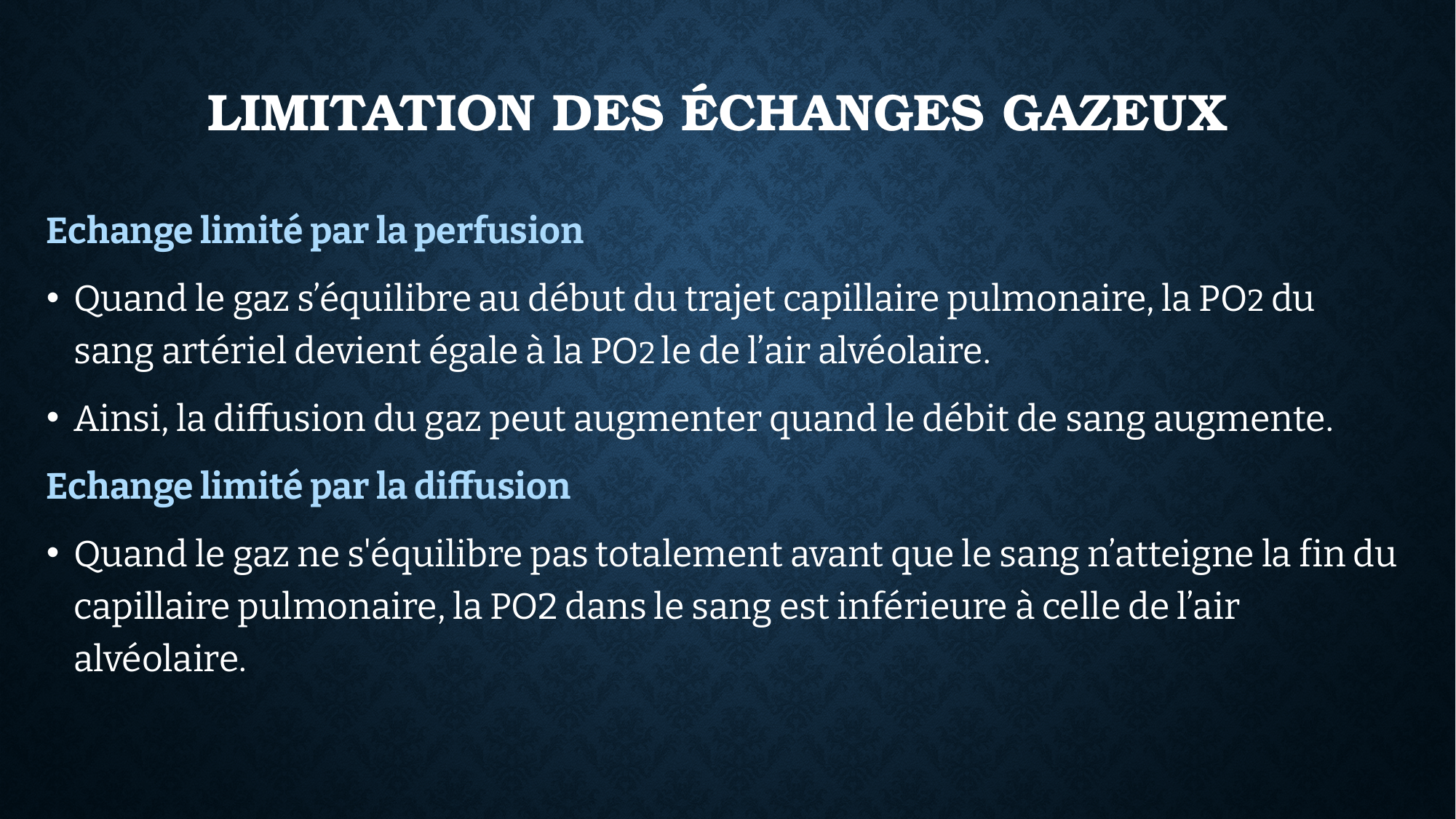

# Limitation des échanges gazeux
Echange limité par la perfusion
Quand le gaz s’équilibre au début du trajet capillaire pulmonaire, la PO2 du sang artériel devient égale à la PO2 le de l’air alvéolaire.
Ainsi, la diffusion du gaz peut augmenter quand le débit de sang augmente.
Echange limité par la diffusion
Quand le gaz ne s'équilibre pas totalement avant que le sang n’atteigne la fin du capillaire pulmonaire, la PO2 dans le sang est inférieure à celle de l’air alvéolaire.